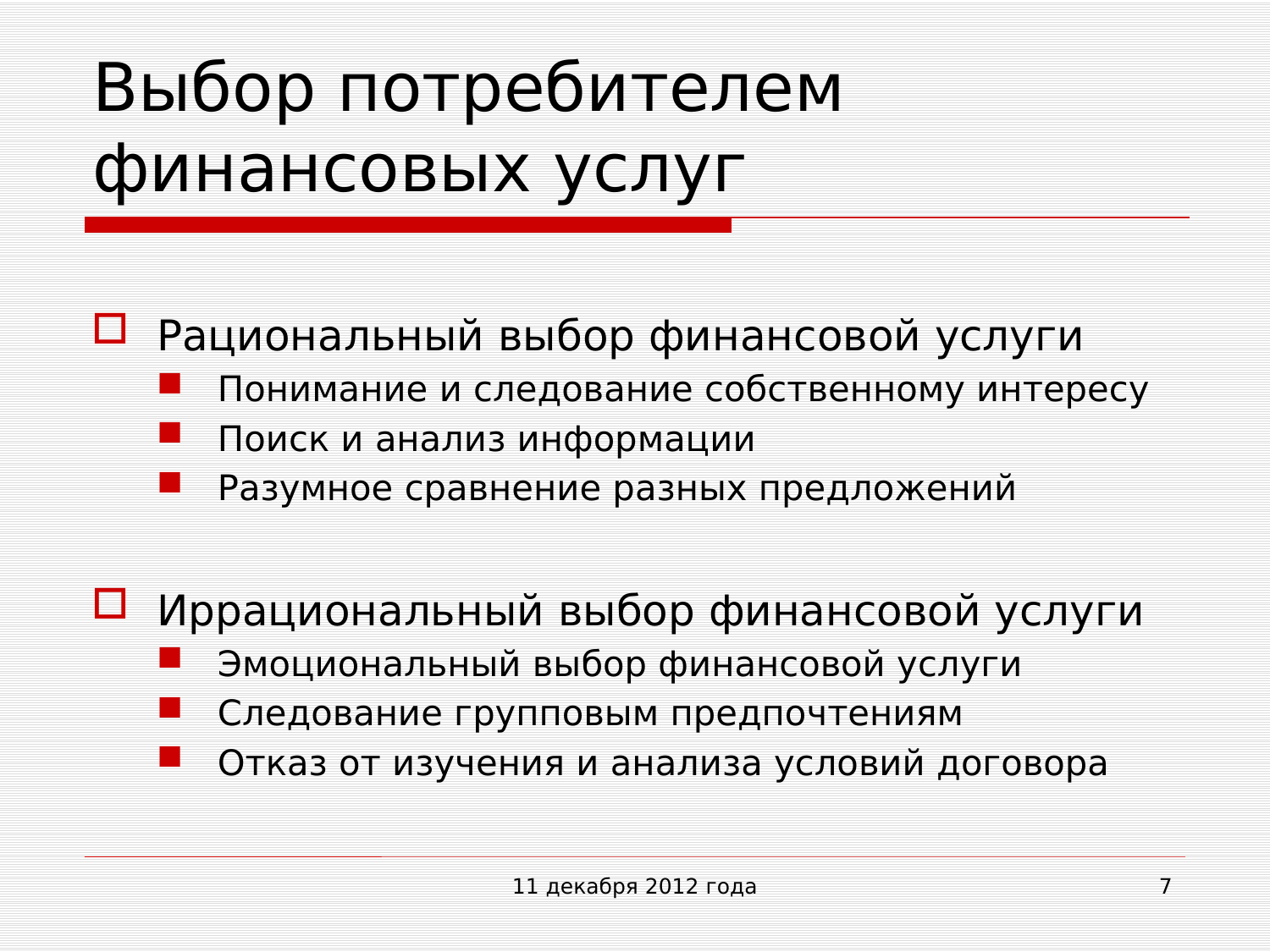

# Выбор потребителем финансовых услуг

Рациональный выбор финансовой услуги
Понимание и следование собственному интересу
Поиск и анализ информации
Разумное сравнение разных предложений

Иррациональный выбор финансовой услуги
Эмоциональный выбор финансовой услуги
Следование групповым предпочтениям
Отказ от изучения и анализа условий договора

11 декабря 2012 года
7